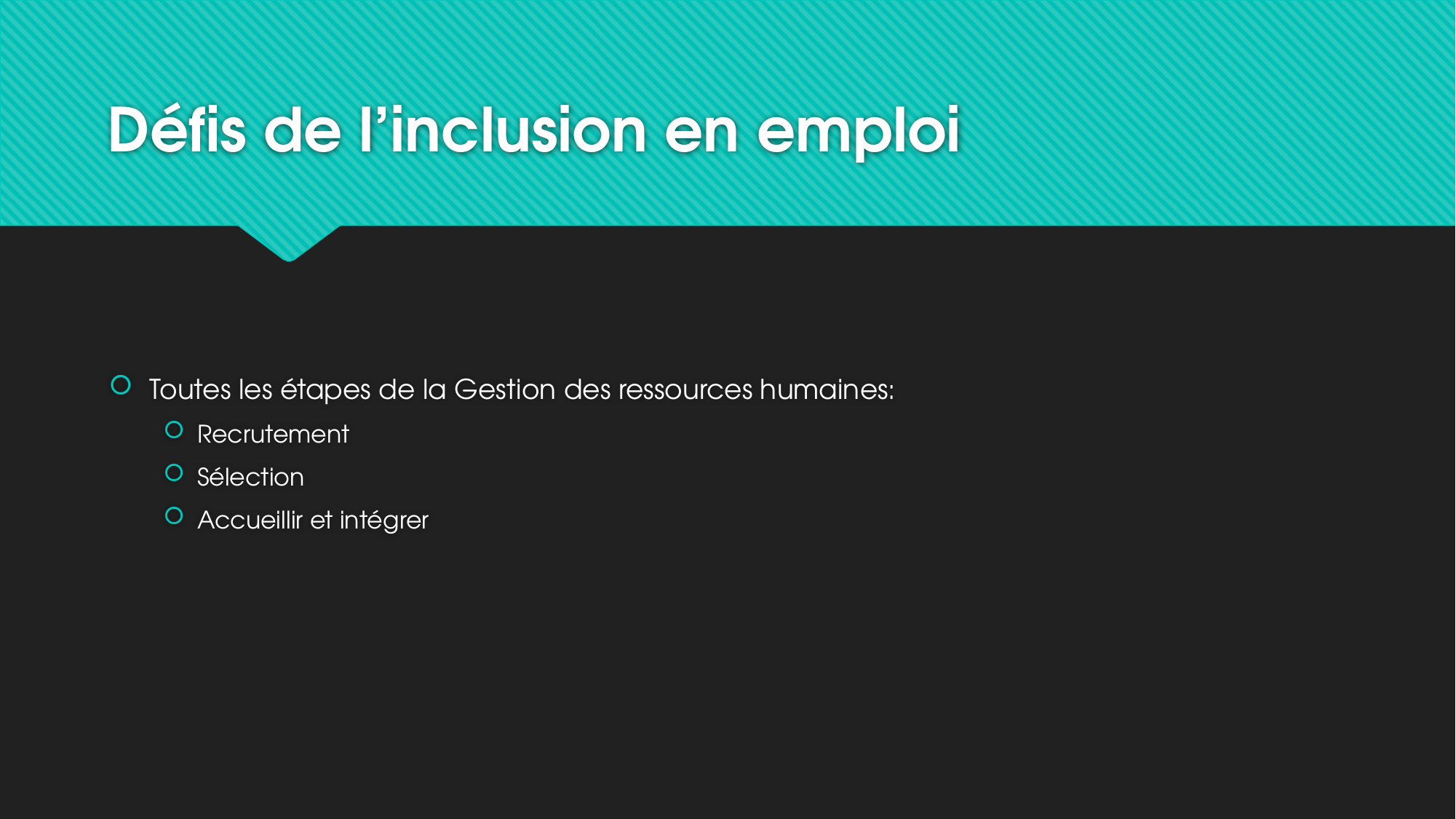

# Défis de l’inclusion en emploi
Toutes les étapes de la Gestion des ressources humaines:
Recrutement
Sélection
Accueillir et intégrer